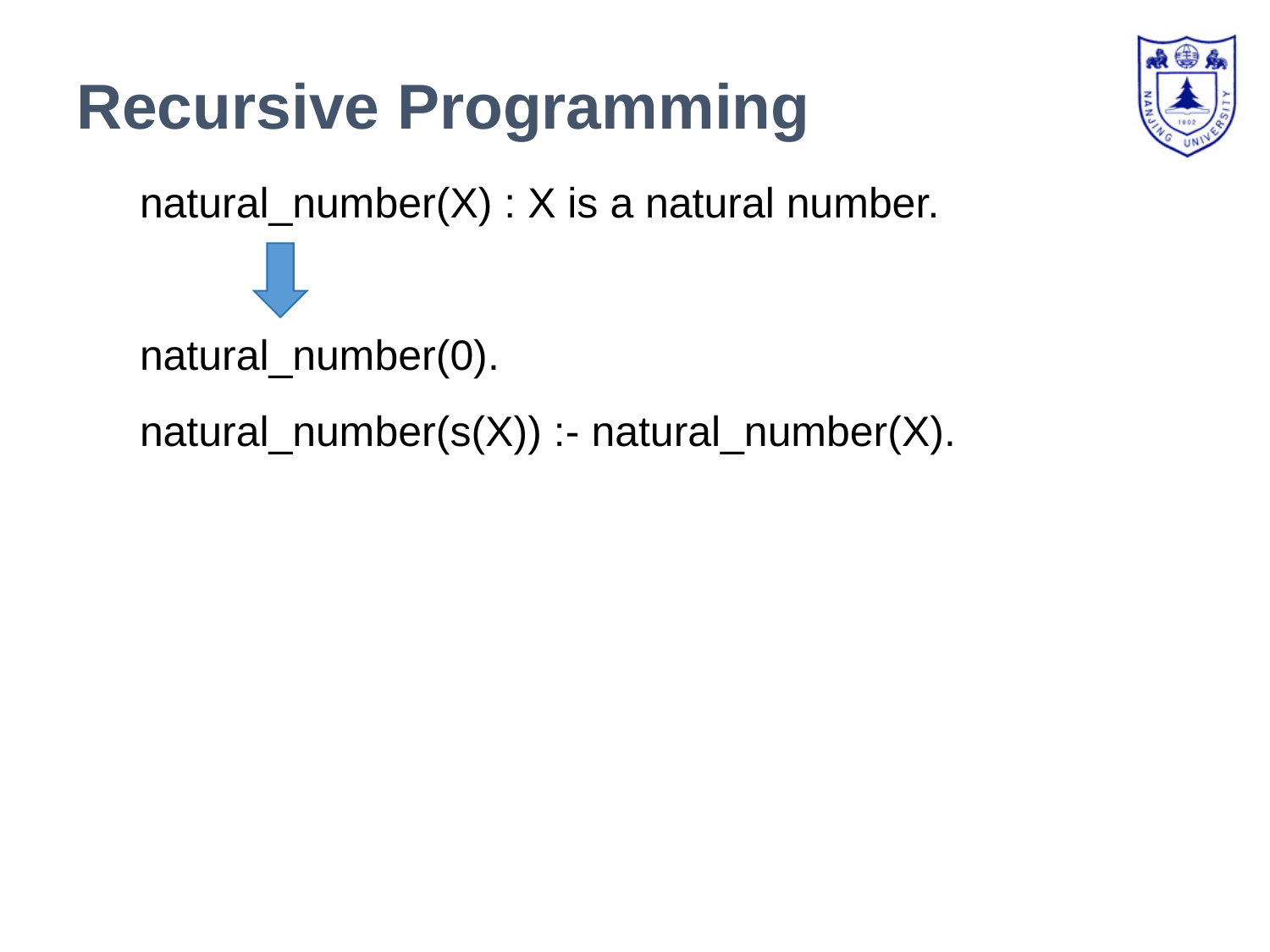

# Recursive Programming
natural_number(X) : X is a natural number.

natural_number(0).
natural_number(s(X)) :- natural_number(X).

11